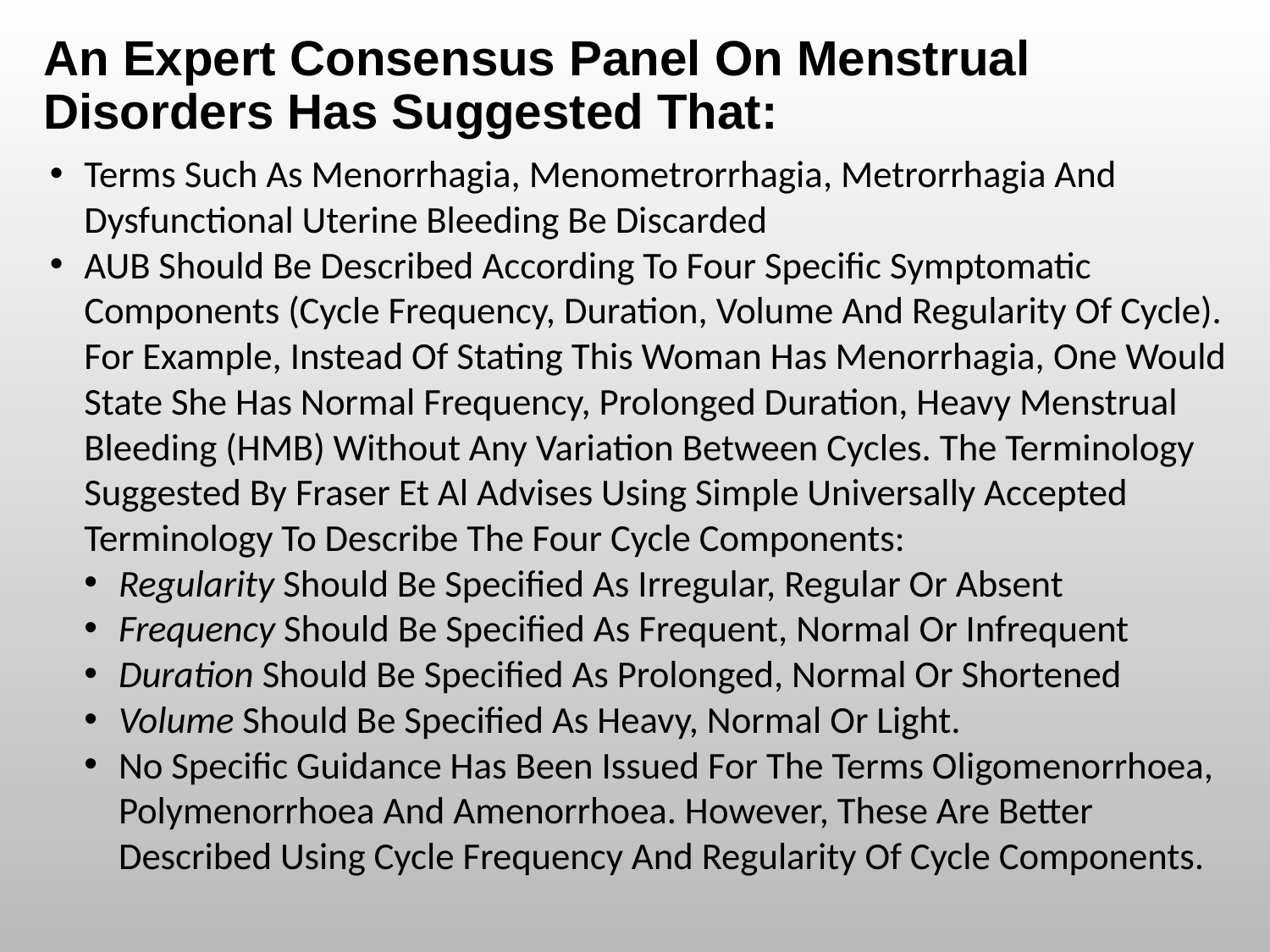

# An Expert Consensus Panel On Menstrual Disorders Has Suggested That:
Terms Such As Menorrhagia, Menometrorrhagia, Metrorrhagia And Dysfunctional Uterine Bleeding Be Discarded
AUB Should Be Described According To Four Specific Symptomatic Components (Cycle Frequency, Duration, Volume And Regularity Of Cycle). For Example, Instead Of Stating This Woman Has Menorrhagia, One Would State She Has Normal Frequency, Prolonged Duration, Heavy Menstrual Bleeding (HMB) Without Any Variation Between Cycles. The Terminology Suggested By Fraser Et Al Advises Using Simple Universally Accepted Terminology To Describe The Four Cycle Components:
Regularity Should Be Specified As Irregular, Regular Or Absent
Frequency Should Be Specified As Frequent, Normal Or Infrequent
Duration Should Be Specified As Prolonged, Normal Or Shortened
Volume Should Be Specified As Heavy, Normal Or Light.
No Specific Guidance Has Been Issued For The Terms Oligomenorrhoea, Polymenorrhoea And Amenorrhoea. However, These Are Better Described Using Cycle Frequency And Regularity Of Cycle Components.